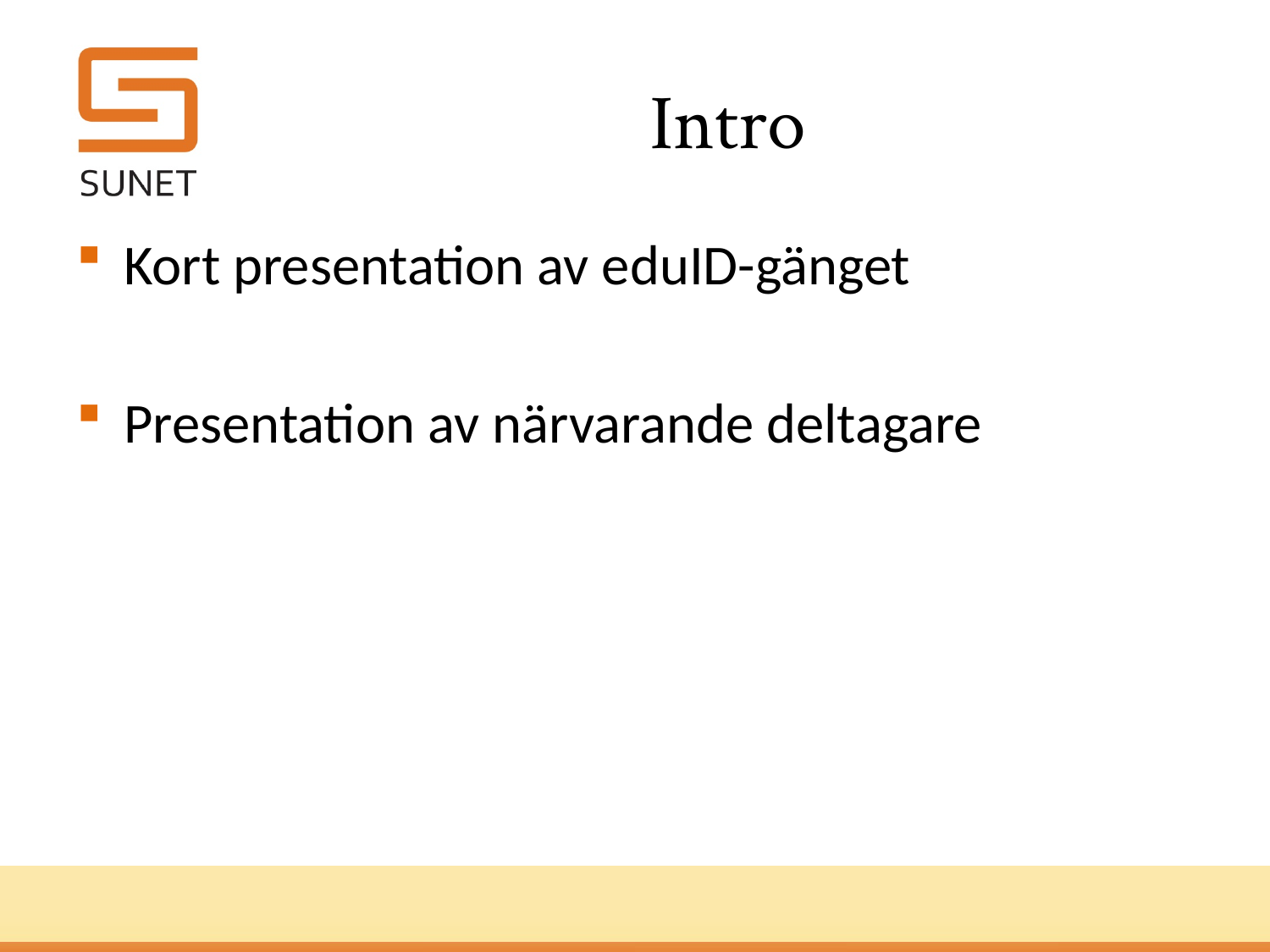

# Intro
Kort presentation av eduID-gänget

Presentation av närvarande deltagare